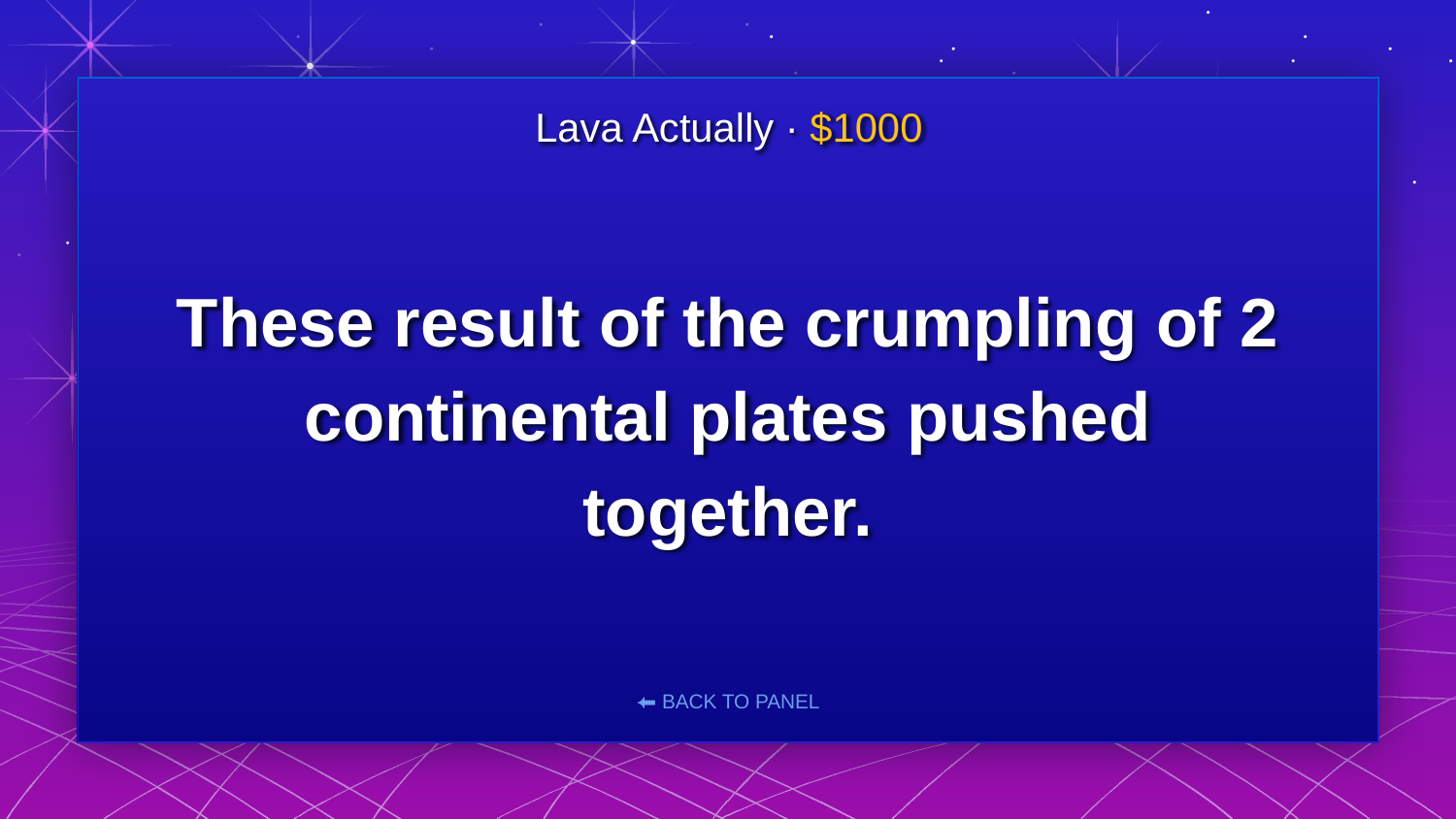

Lava Actually · $1000
# These result of the crumpling of 2 continental plates pushed together.